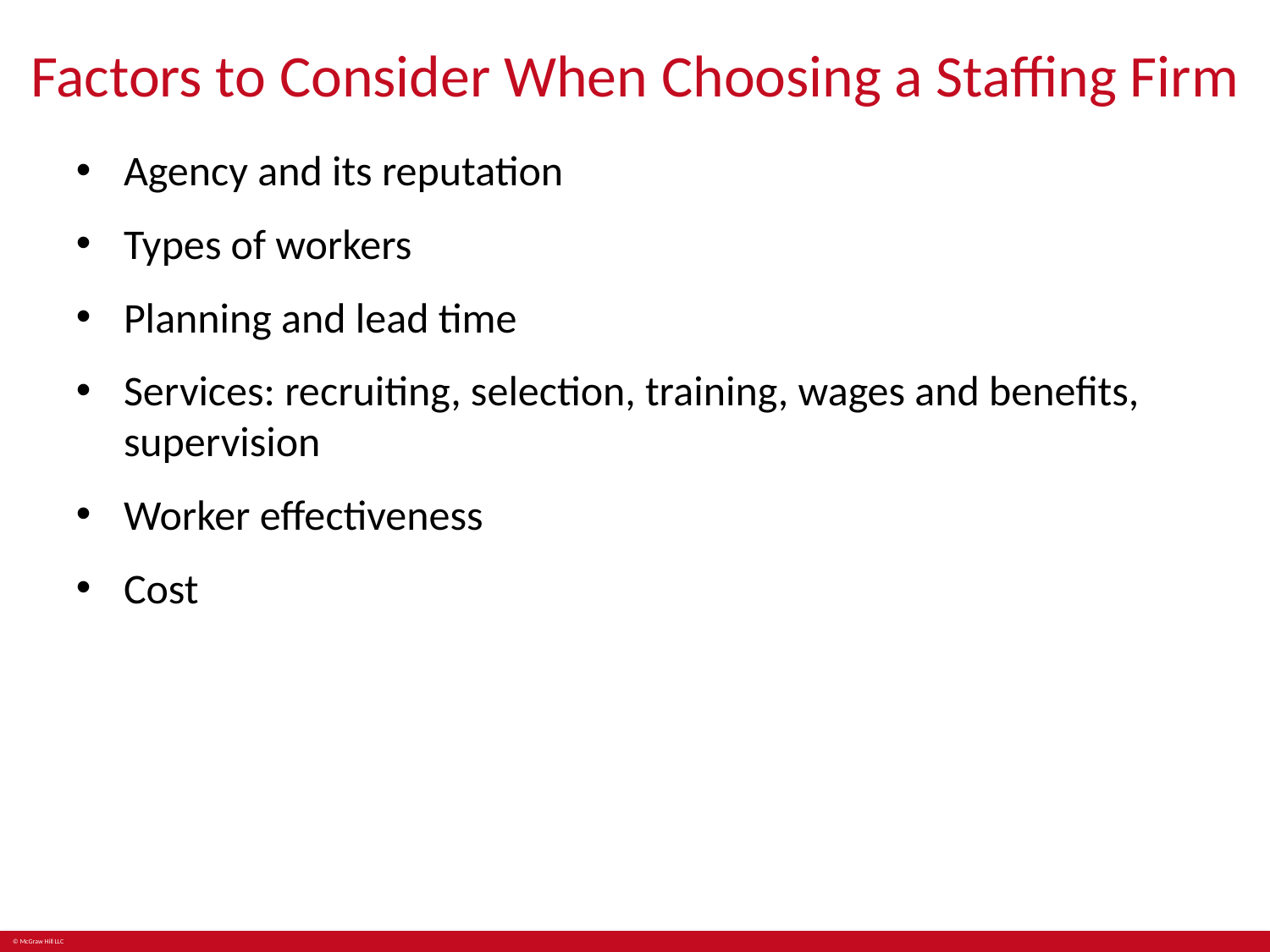

# Factors to Consider When Choosing a Staffing Firm
Agency and its reputation
Types of workers
Planning and lead time
Services: recruiting, selection, training, wages and benefits, supervision
Worker effectiveness
Cost